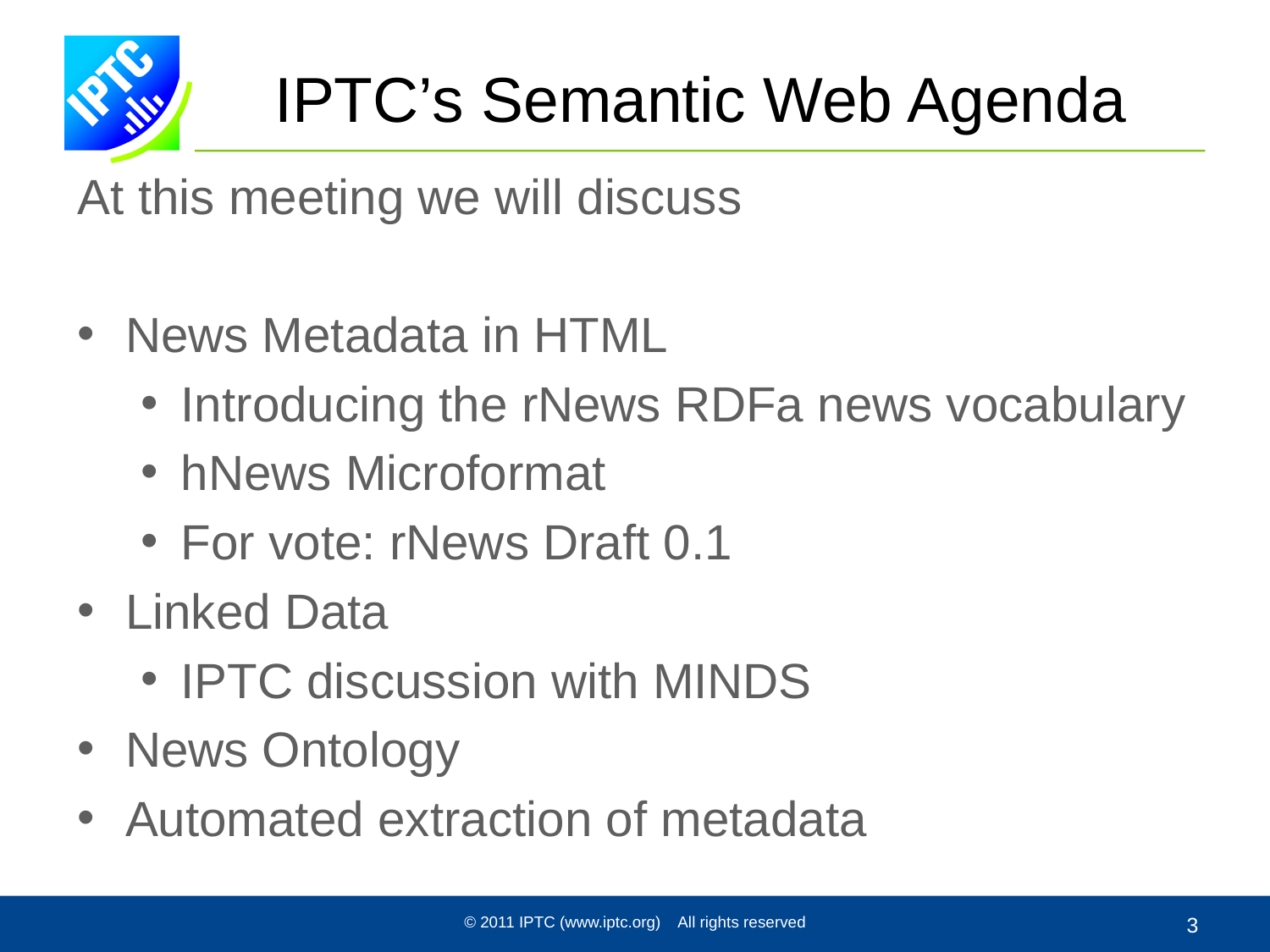

# IPTC’s Semantic Web Agenda
At this meeting we will discuss

News Metadata in HTML
Introducing the rNews RDFa news vocabulary
hNews Microformat
For vote: rNews Draft 0.1
Linked Data
IPTC discussion with MINDS
News Ontology
Automated extraction of metadata
© 2011 IPTC (www.iptc.org)    All rights reserved
3